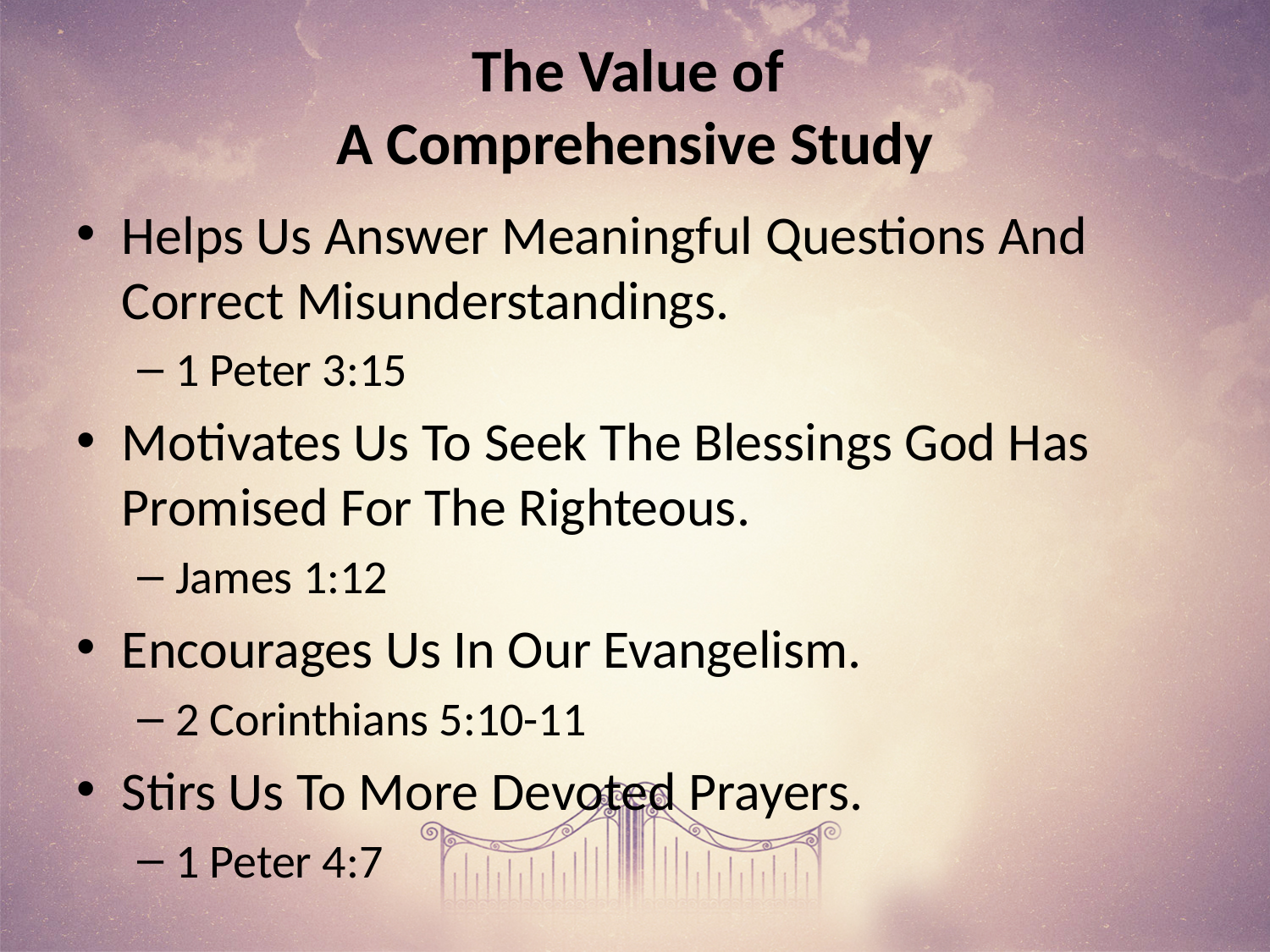

# The Value of A Comprehensive Study
Helps Us Answer Meaningful Questions And Correct Misunderstandings.
1 Peter 3:15
Motivates Us To Seek The Blessings God Has Promised For The Righteous.
James 1:12
Encourages Us In Our Evangelism.
2 Corinthians 5:10-11
Stirs Us To More Devoted Prayers.
1 Peter 4:7